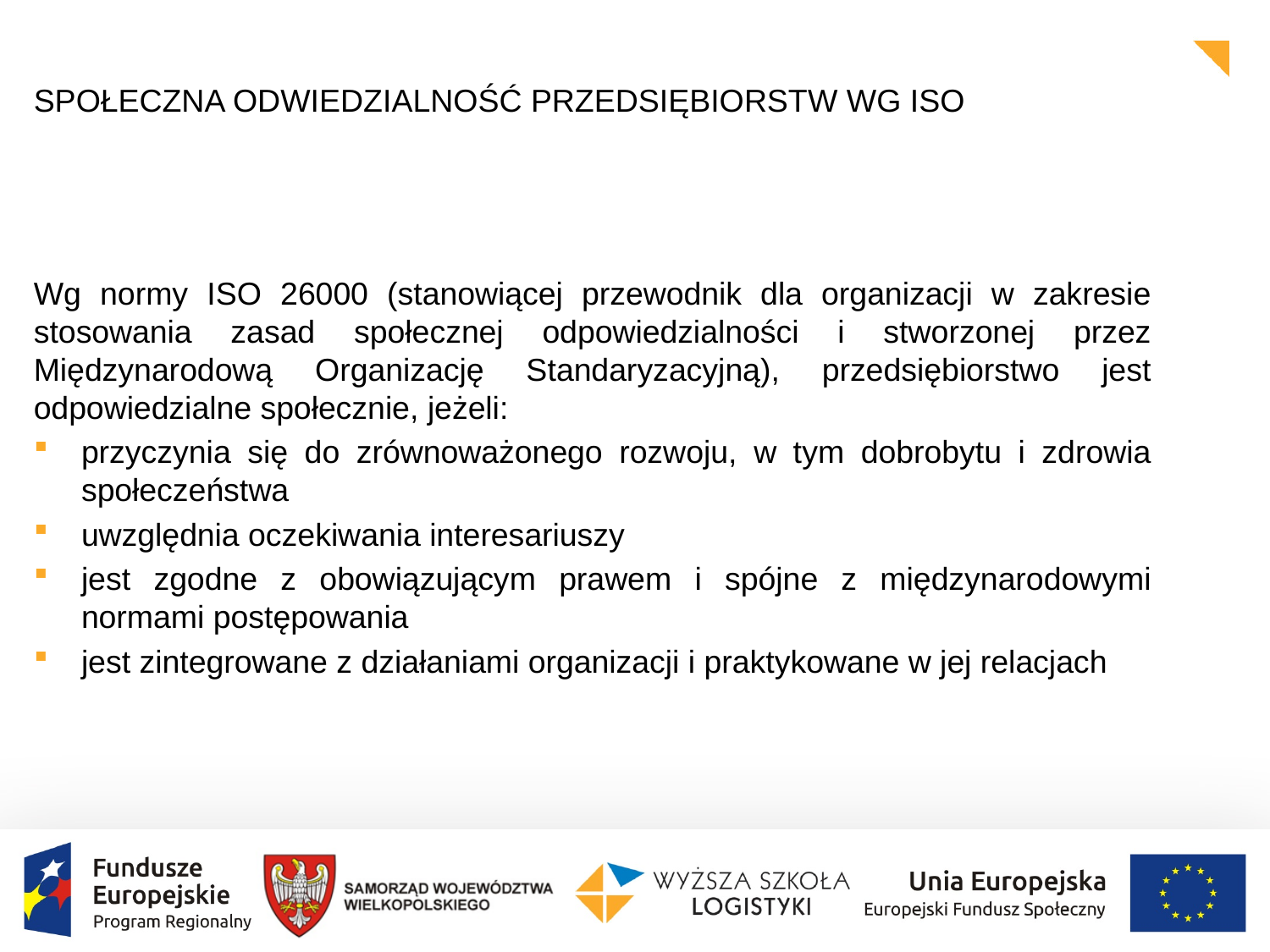

# SPOŁECZNA ODWIEDZIALNOŚĆ PRZEDSIĘBIORSTW wg iso

Wg normy ISO 26000 (stanowiącej przewodnik dla organizacji w zakresie stosowania zasad społecznej odpowiedzialności i stworzonej przez Międzynarodową Organizację Standaryzacyjną), przedsiębiorstwo jest odpowiedzialne społecznie, jeżeli:
przyczynia się do zrównoważonego rozwoju, w tym dobrobytu i zdrowia społeczeństwa
uwzględnia oczekiwania interesariuszy
jest zgodne z obowiązującym prawem i spójne z międzynarodowymi normami postępowania
jest zintegrowane z działaniami organizacji i praktykowane w jej relacjach
PN-ISO 26000:2012, s.16